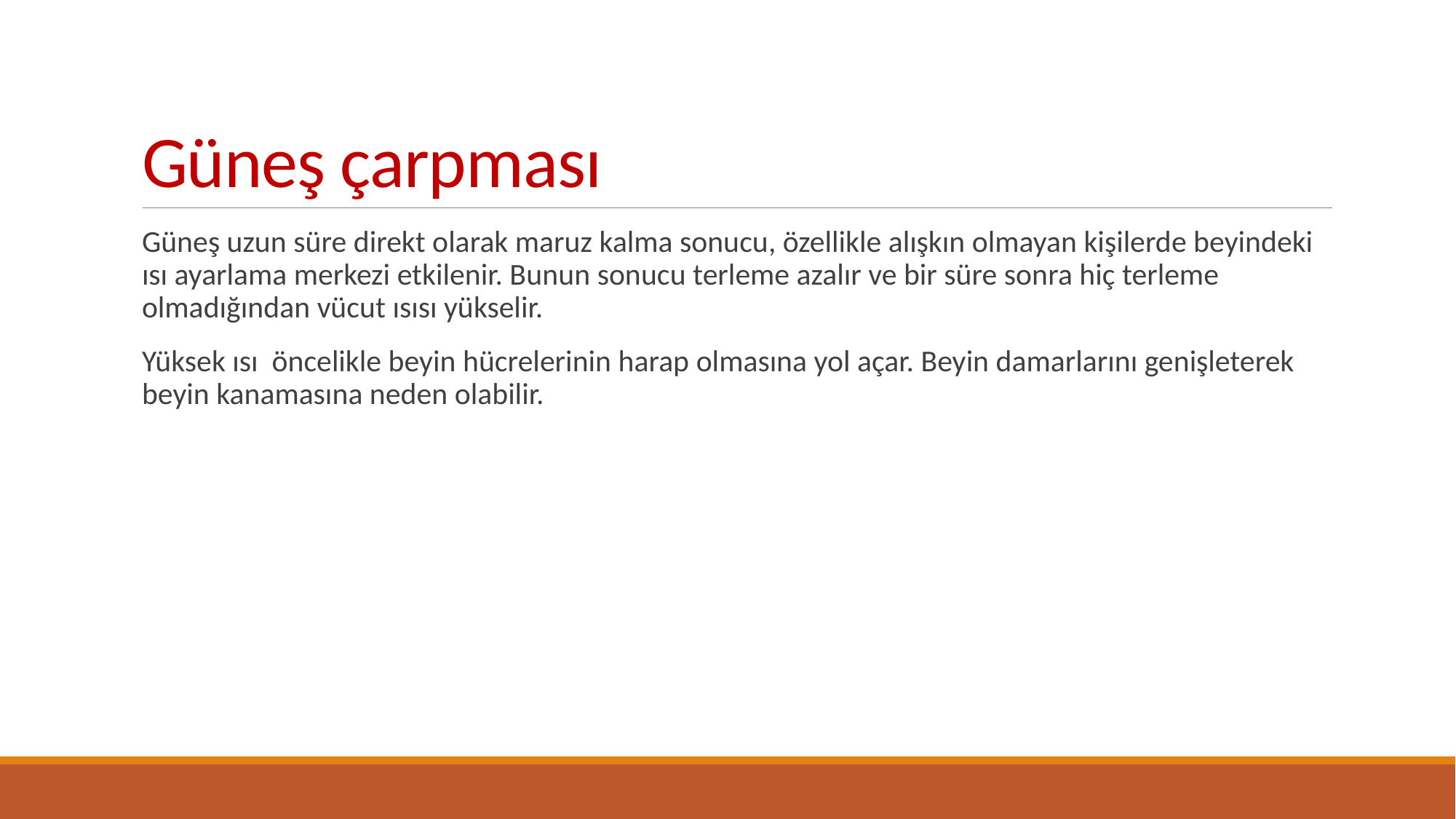

# Güneş çarpması
Güneş uzun süre direkt olarak maruz kalma sonucu, özellikle alışkın olmayan kişilerde beyindeki ısı ayarlama merkezi etkilenir. Bunun sonucu terleme azalır ve bir süre sonra hiç terleme olmadığından vücut ısısı yükselir.
Yüksek ısı  öncelikle beyin hücrelerinin harap olmasına yol açar. Beyin damarlarını genişleterek beyin kanamasına neden olabilir.